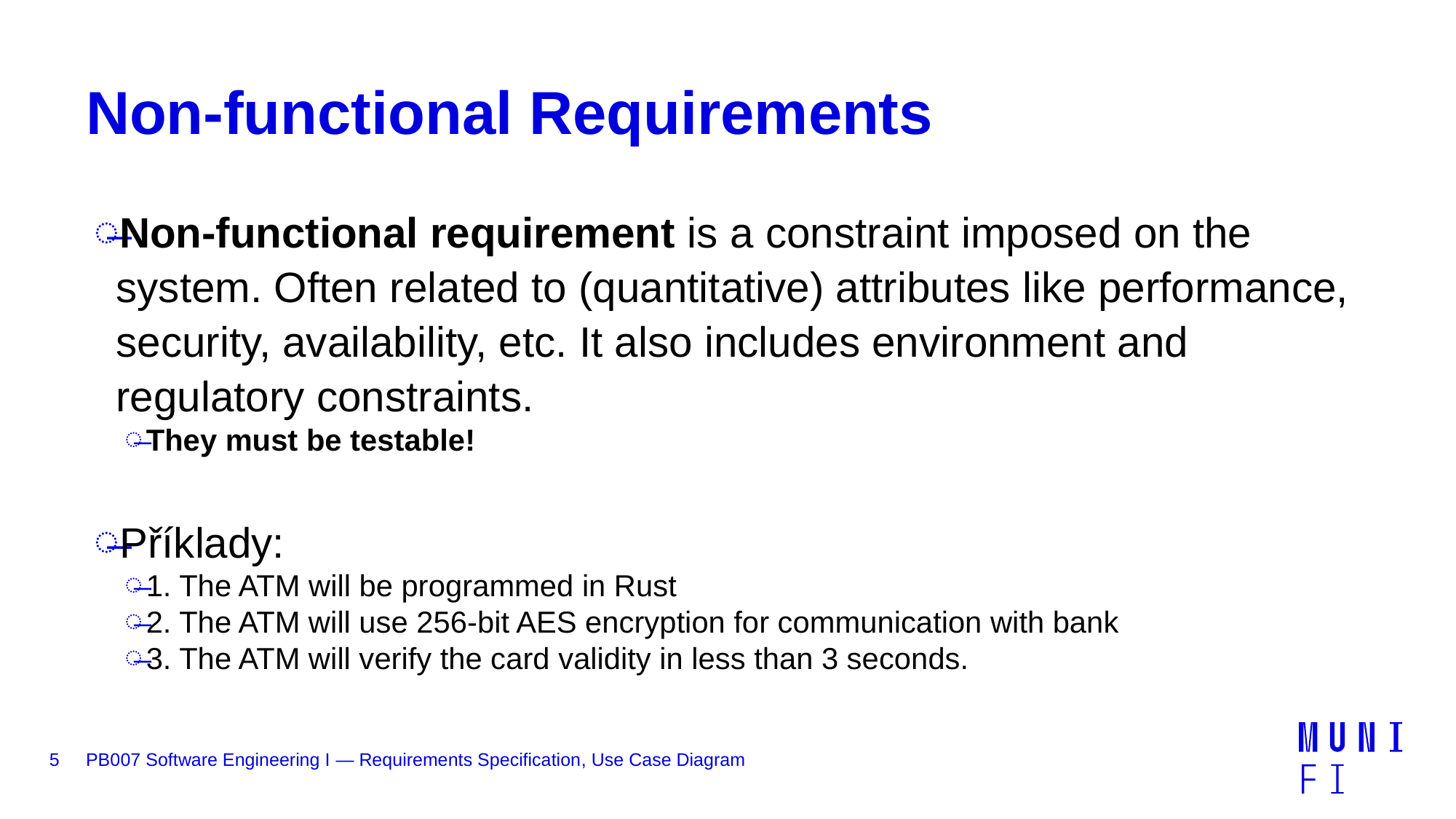

# Non-functional Requirements
Non-functional requirement is a constraint imposed on the system. Often related to (quantitative) attributes like performance, security, availability, etc. It also includes environment and regulatory constraints.
They must be testable!

Příklady:
1. The ATM will be programmed in Rust
2. The ATM will use 256-bit AES encryption for communication with bank
3. The ATM will verify the card validity in less than 3 seconds.

5
PB007 Software Engineering I — Requirements Specification, Use Case Diagram